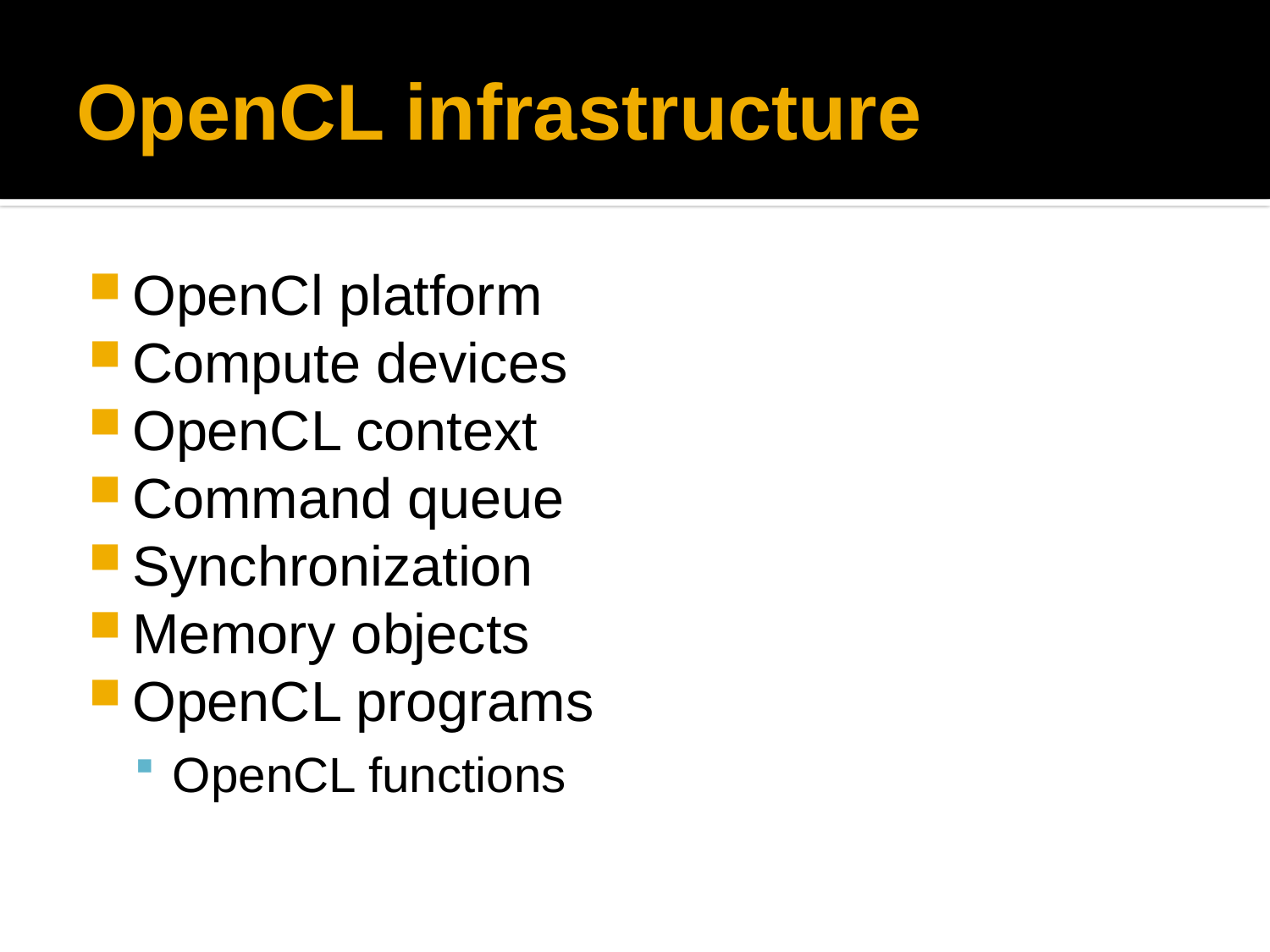

# OpenCL infrastructure
OpenCl platform
Compute devices
OpenCL context
Command queue
Synchronization
Memory objects
OpenCL programs
OpenCL functions